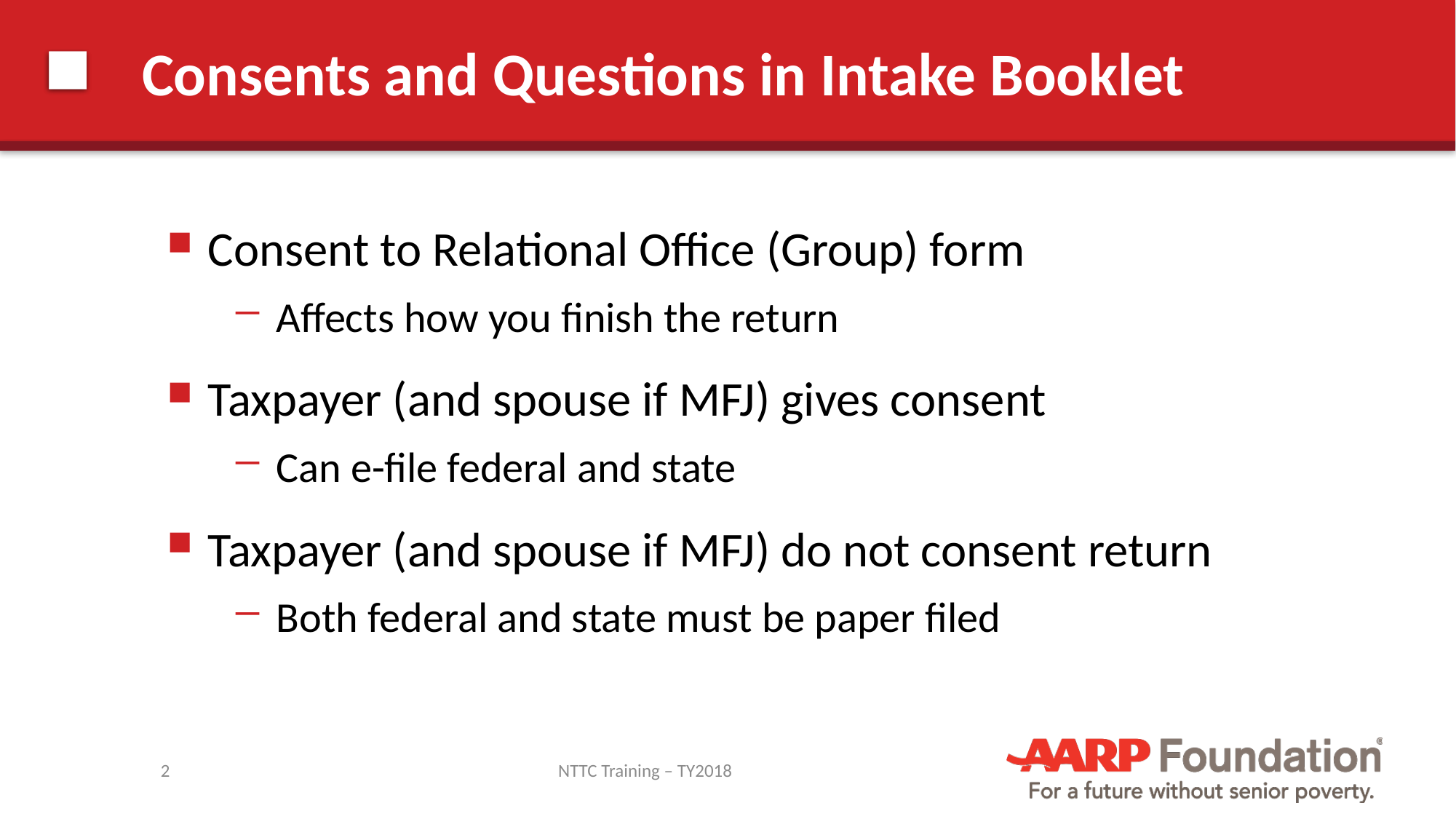

# Consents and Questions in Intake Booklet
Consent to Relational Office (Group) form
Affects how you finish the return
Taxpayer (and spouse if MFJ) gives consent
Can e-file federal and state
Taxpayer (and spouse if MFJ) do not consent return
Both federal and state must be paper filed

2
NTTC Training – TY2018